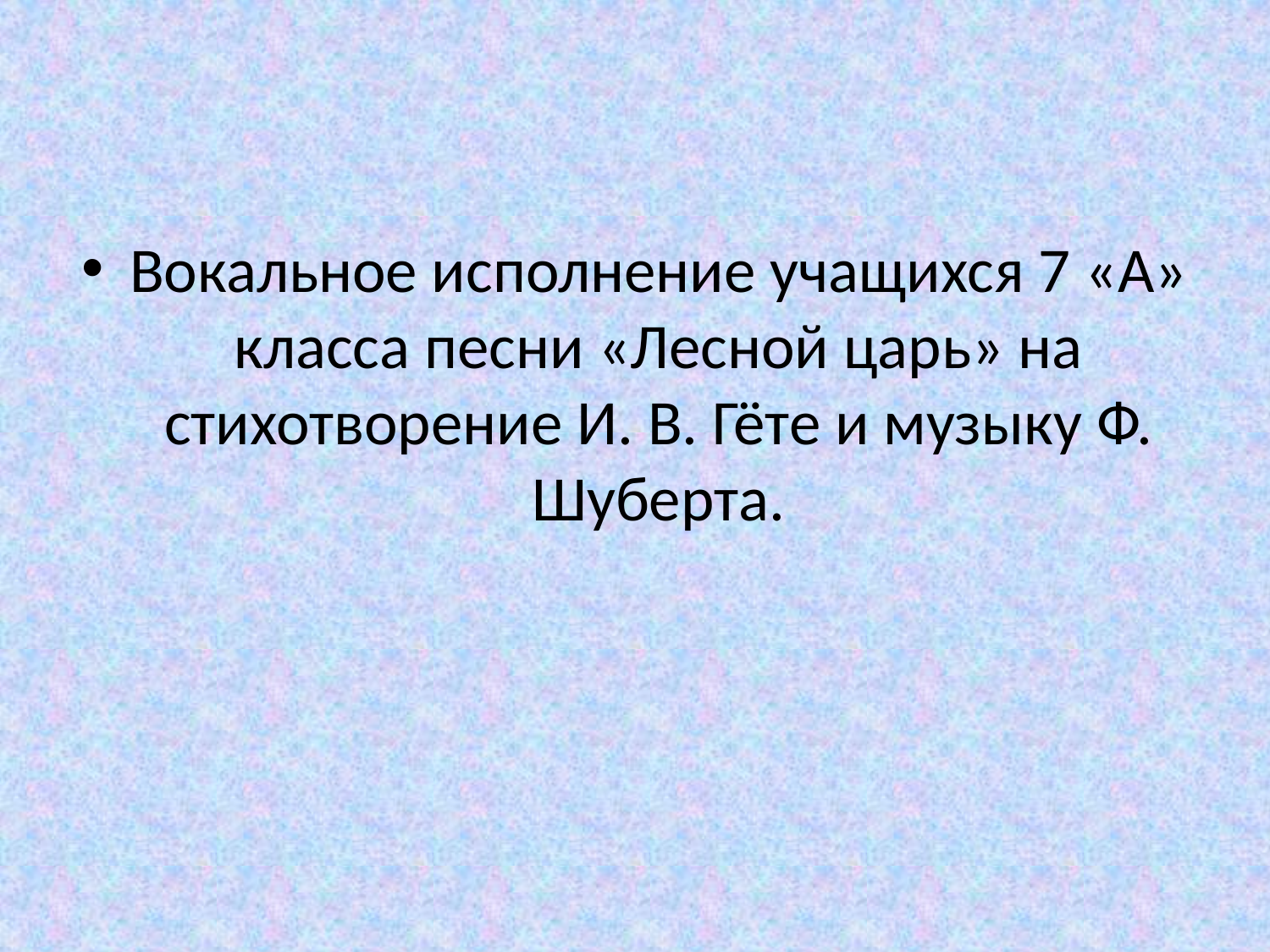

#
Вокальное исполнение учащихся 7 «А» класса песни «Лесной царь» на стихотворение И. В. Гёте и музыку Ф. Шуберта.